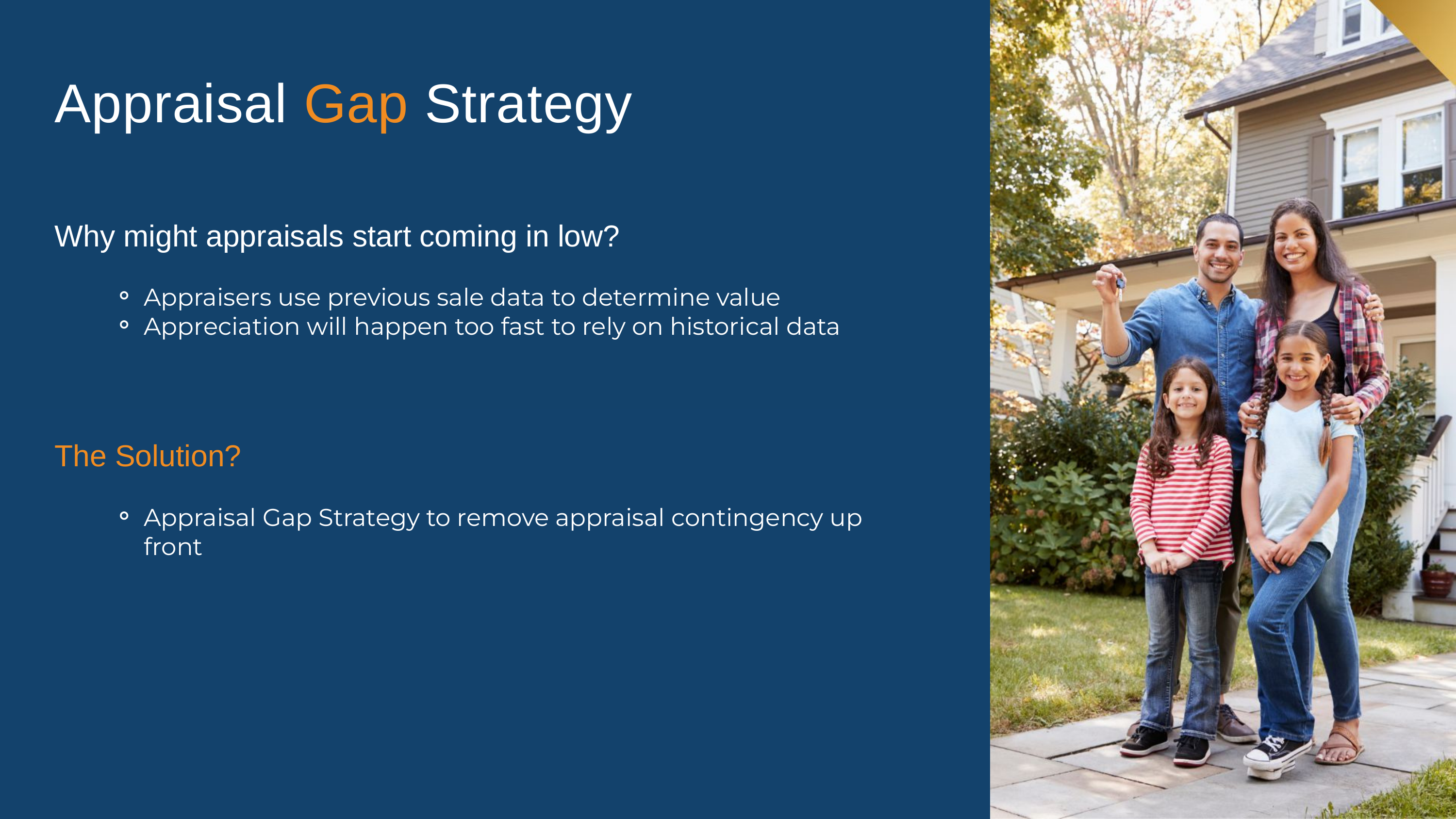

Appraisal Gap Strategy
Why might appraisals start coming in low?

Appraisers use previous sale data to determine value
Appreciation will happen too fast to rely on historical data

The Solution?

Appraisal Gap Strategy to remove appraisal contingency up front